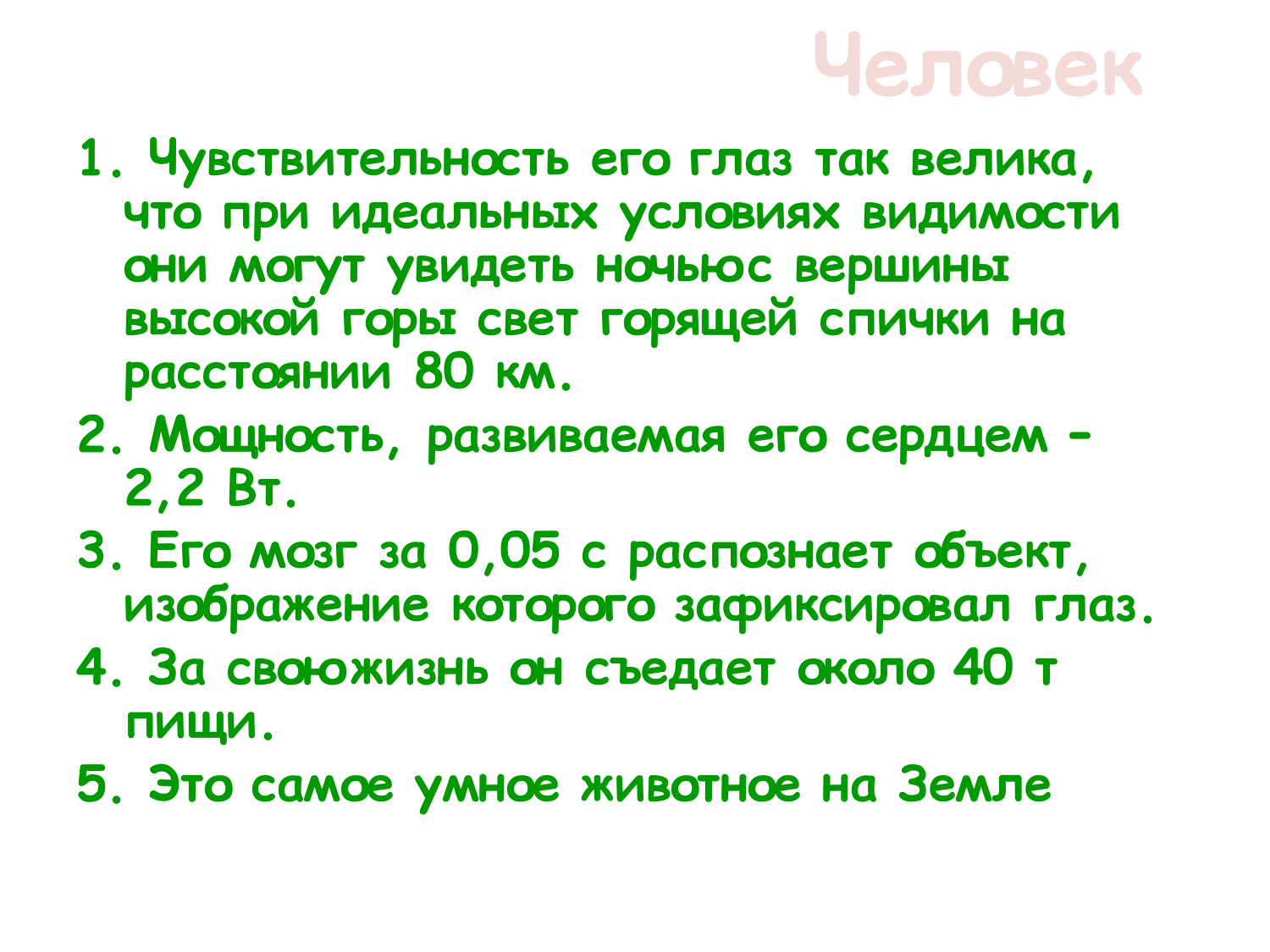

# Человек
1. Чувствительность его глаз так велика, что при идеальных условиях видимости они могут увидеть ночью с вершины высокой горы свет горящей спички на расстоянии 80 км.
2. Мощность, развиваемая его сердцем – 2,2 Вт.
3. Его мозг за 0,05 с распознает объект, изображение которого зафиксировал глаз.
4. За свою жизнь он съедает около 40 т пищи.
5. Это самое умное животное на Земле